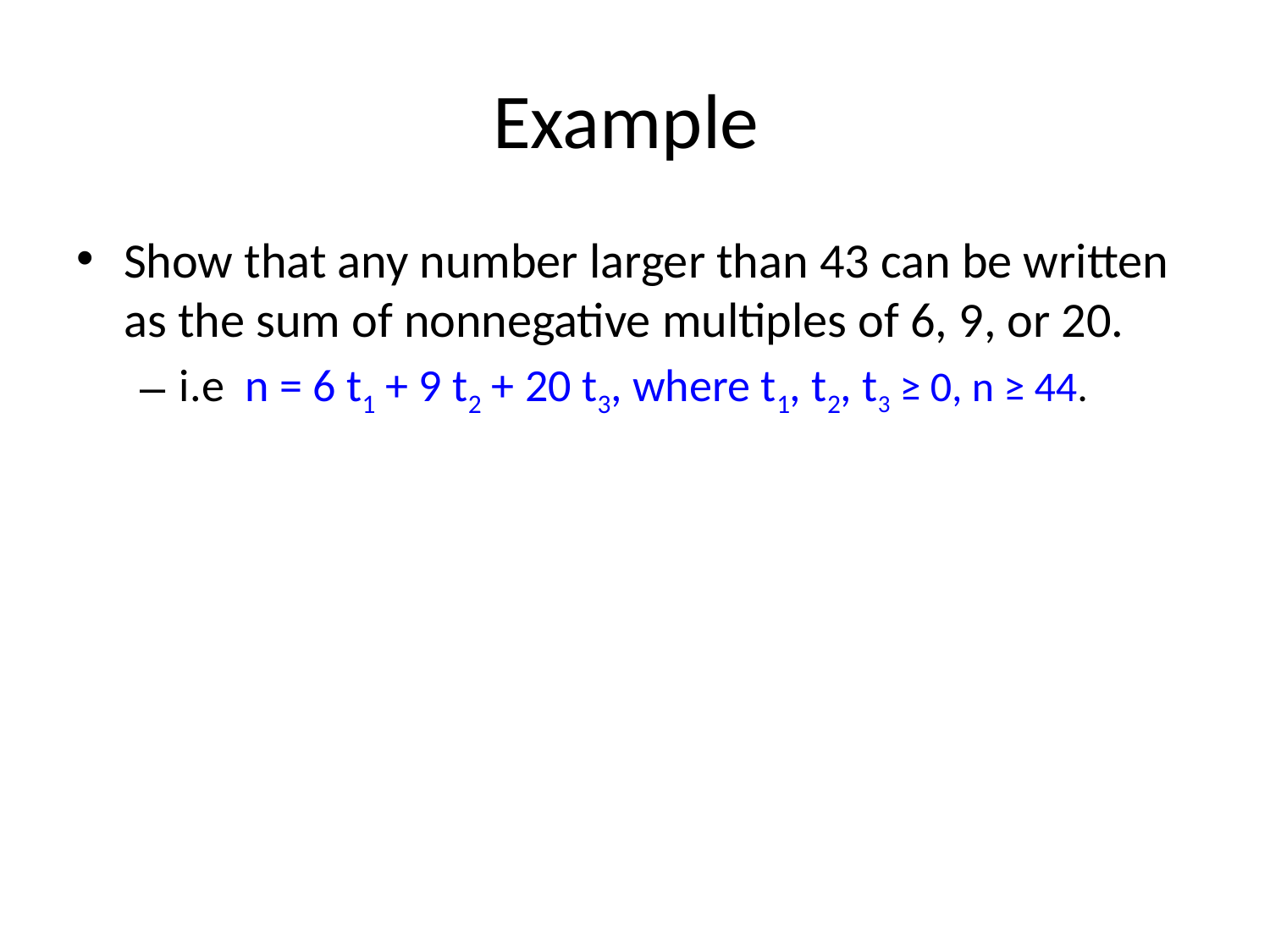

# Example
Show that any number larger than 43 can be written as the sum of nonnegative multiples of 6, 9, or 20.
i.e  n = 6 t1 + 9 t2 + 20 t3, where t1, t2, t3 ≥ 0, n ≥ 44.